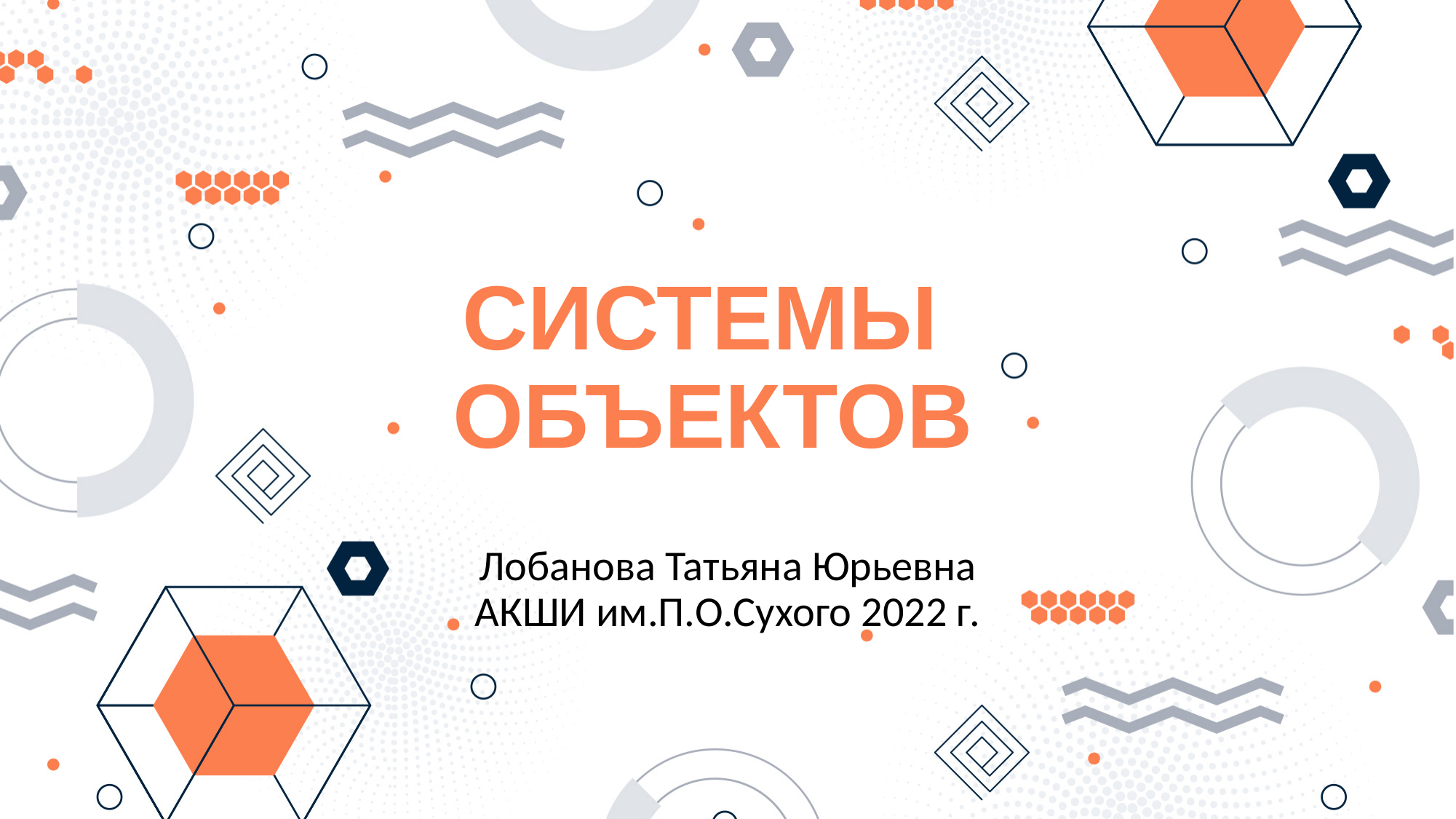

# СИСТЕМЫ ОБЪЕКТОВ
Лобанова Татьяна Юрьевна
АКШИ им.П.О.Сухого 2022 г.